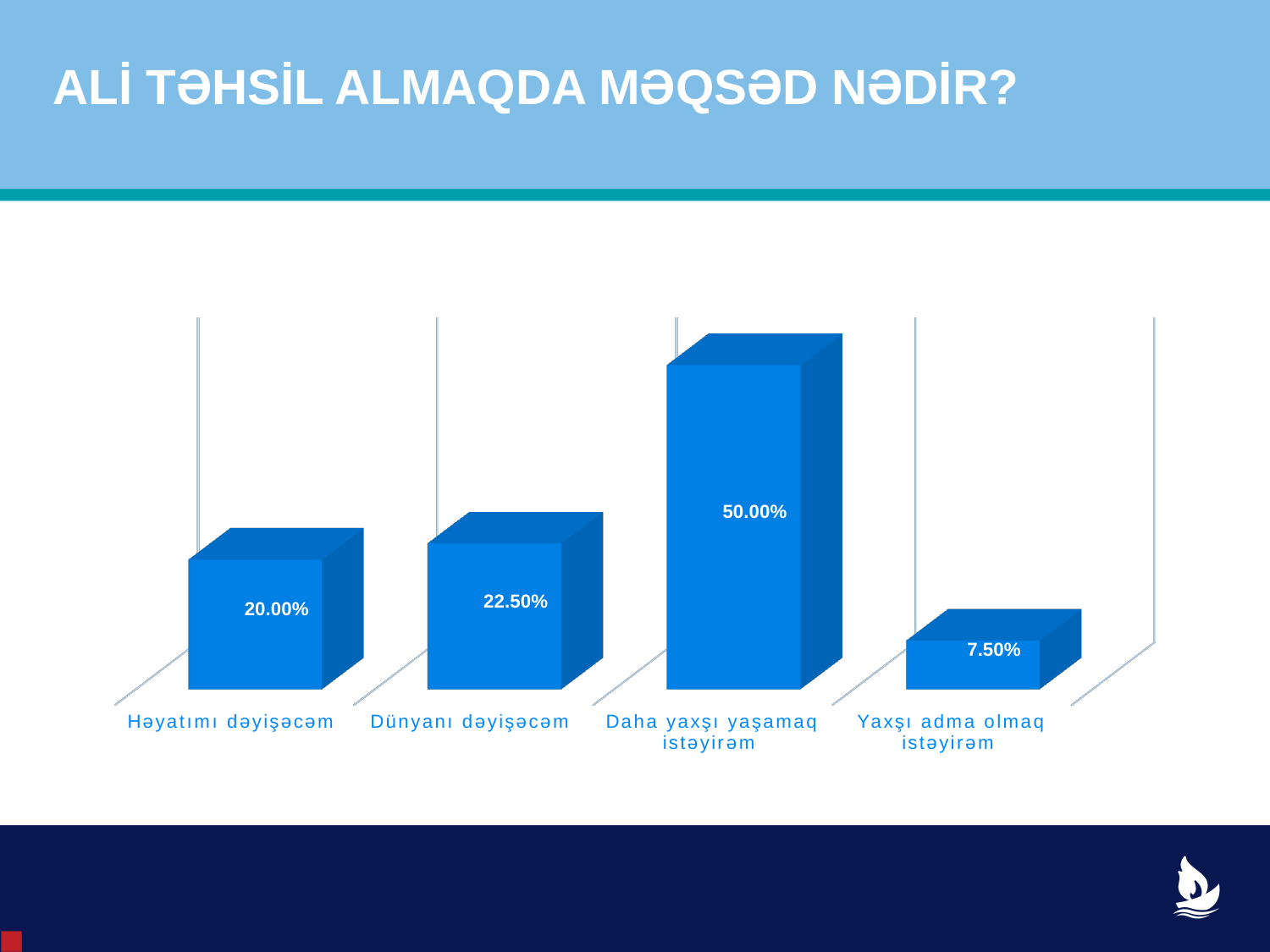

# ALİ TƏHSİL ALMAQDA MƏQSƏD NƏDİR?

[unsupported chart]